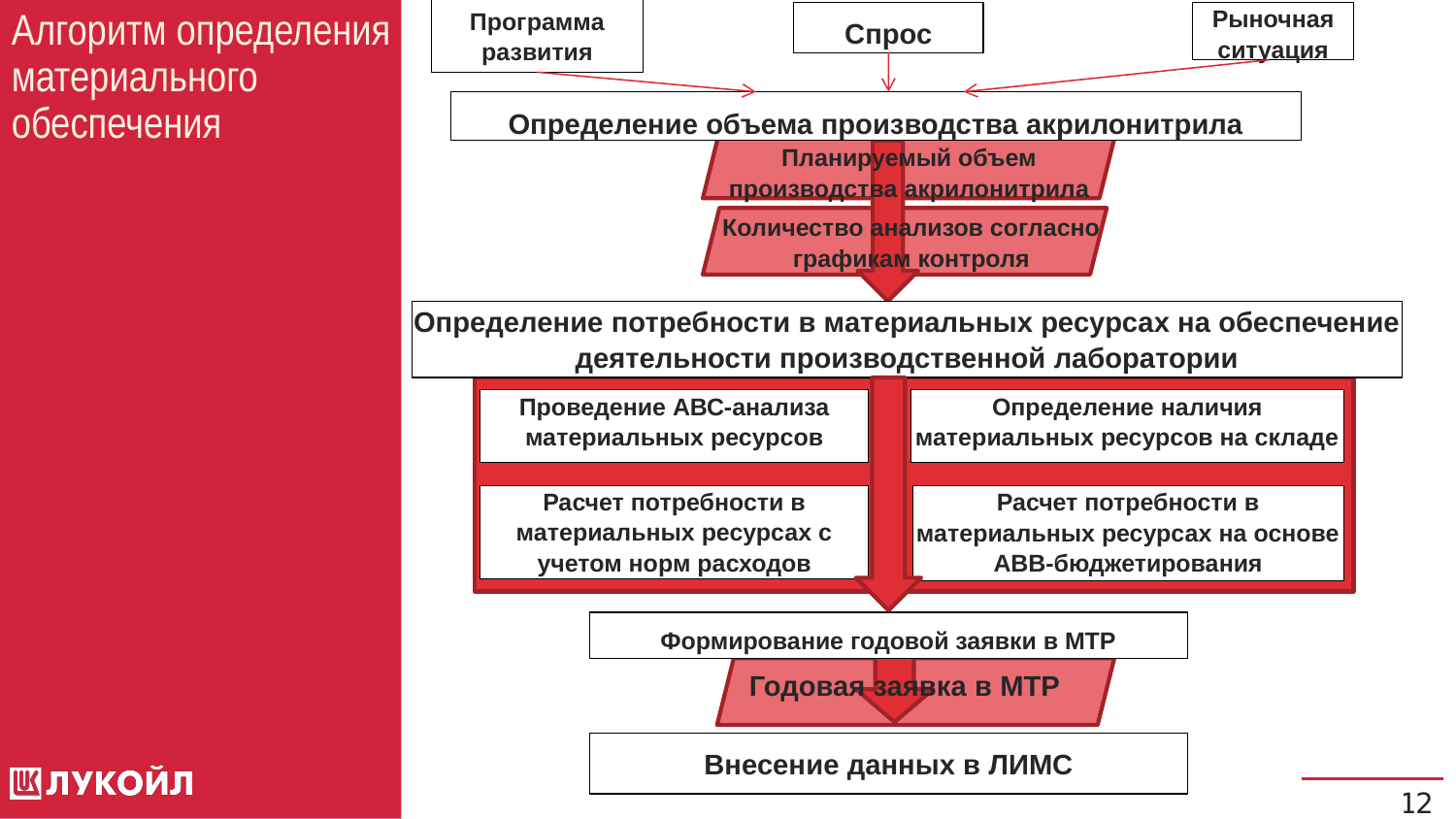

Программа развития
Спрос
Рыночная ситуация
Определение объема производства акрилонитрила

Планируемый объем производства акрилонитрила

Количество анализов согласно графикам контроля
Определение потребности в материальных ресурсах на обеспечение деятельности производственной лаборатории

Проведение АВС-анализа материальных ресурсов
Определение наличия материальных ресурсов на складе
Расчет потребности в материальных ресурсах с учетом норм расходов
Расчет потребности в материальных ресурсах на основе АВВ-бюджетирования
Формирование годовой заявки в МТР

Годовая заявка в МТР
Внесение данных в ЛИМС
# Алгоритм определения материального обеспечения